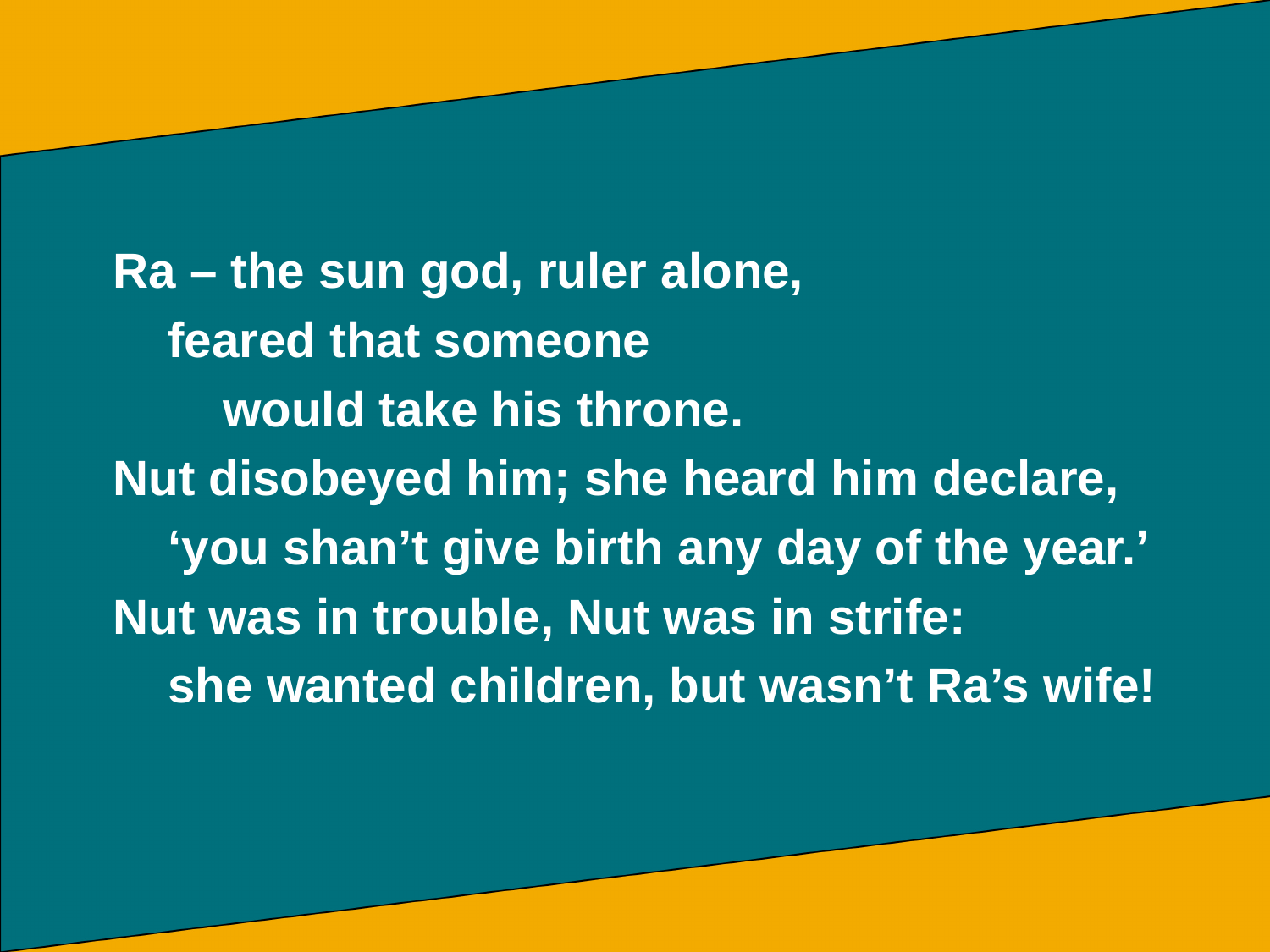

Ra – the sun god, ruler alone,
    feared that someone
        would take his throne.
Nut disobeyed him; she heard him declare,
    ‘you shan’t give birth any day of the year.’
Nut was in trouble, Nut was in strife:
    she wanted children, but wasn’t Ra’s wife!